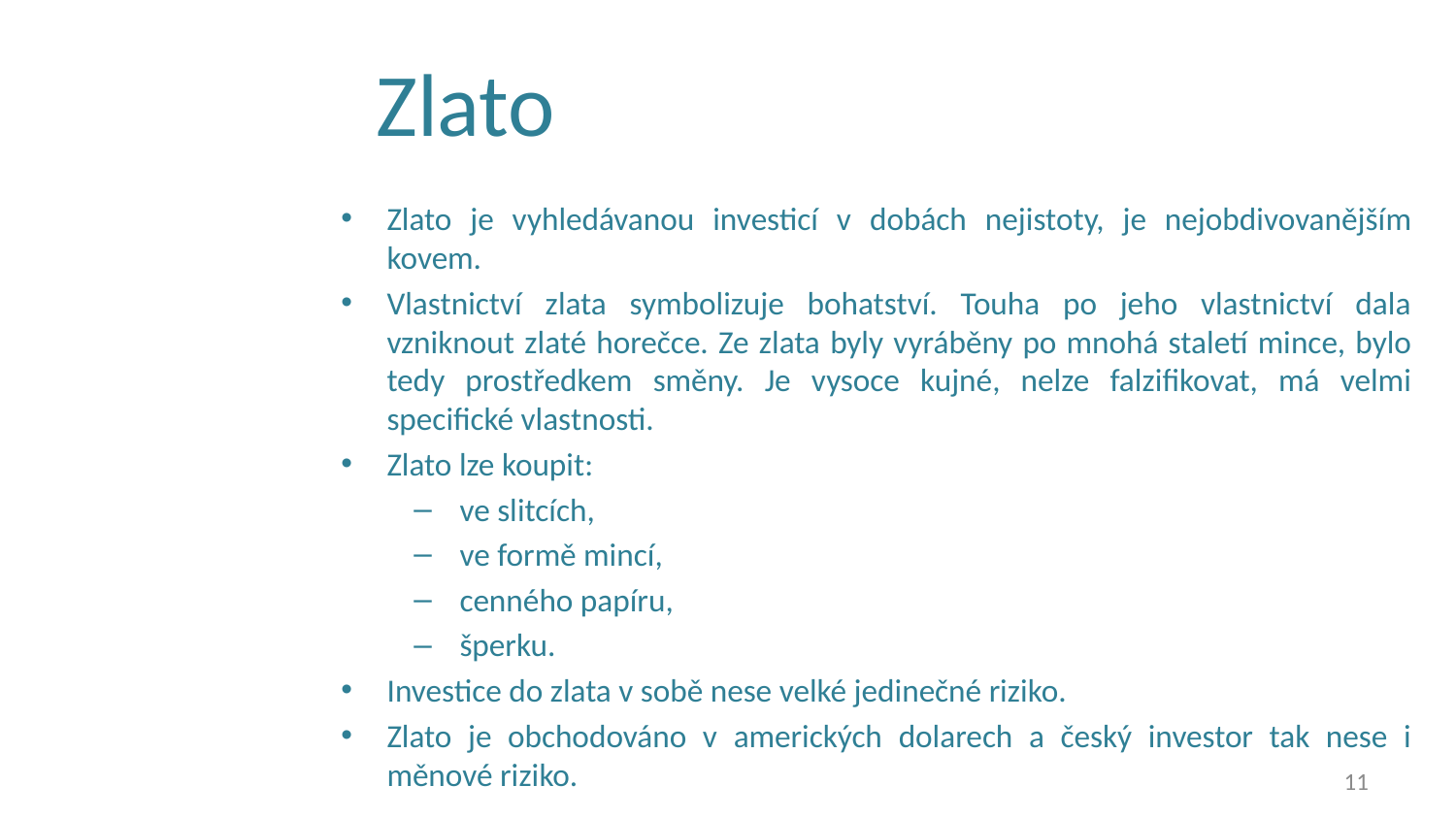

# Zlato
Zlato je vyhledávanou investicí v dobách nejistoty, je nejobdivovanějším kovem.
Vlastnictví zlata symbolizuje bohatství. Touha po jeho vlastnictví dala vzniknout zlaté horečce. Ze zlata byly vyráběny po mnohá staletí mince, bylo tedy prostředkem směny. Je vysoce kujné, nelze falzifikovat, má velmi specifické vlastnosti.
Zlato lze koupit:
ve slitcích,
ve formě mincí,
cenného papíru,
šperku.
Investice do zlata v sobě nese velké jedinečné riziko.
Zlato je obchodováno v amerických dolarech a český investor tak nese i měnové riziko.
11